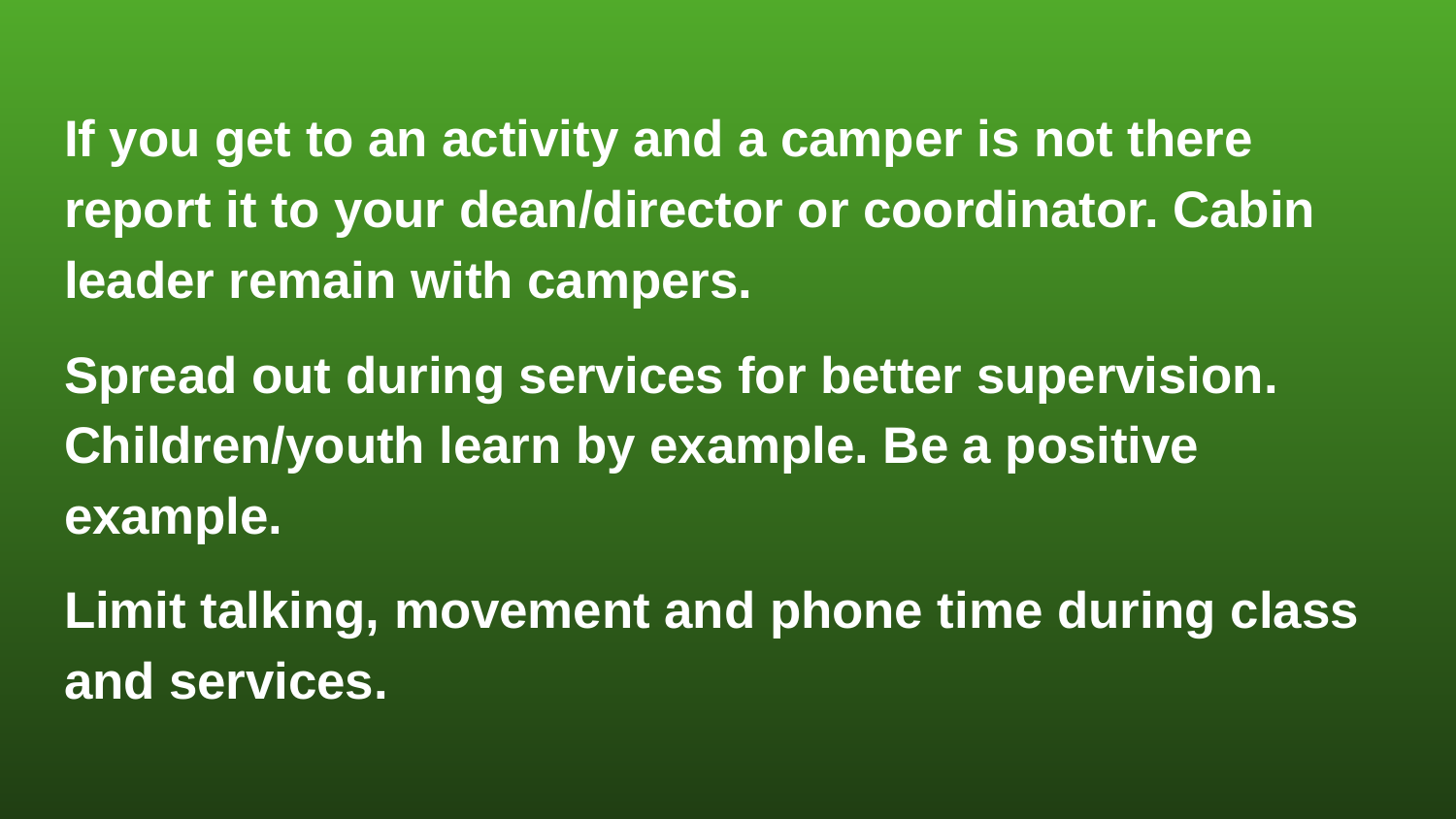

If you get to an activity and a camper is not there report it to your dean/director or coordinator. Cabin leader remain with campers.
Spread out during services for better supervision. Children/youth learn by example. Be a positive example.
Limit talking, movement and phone time during class and services.